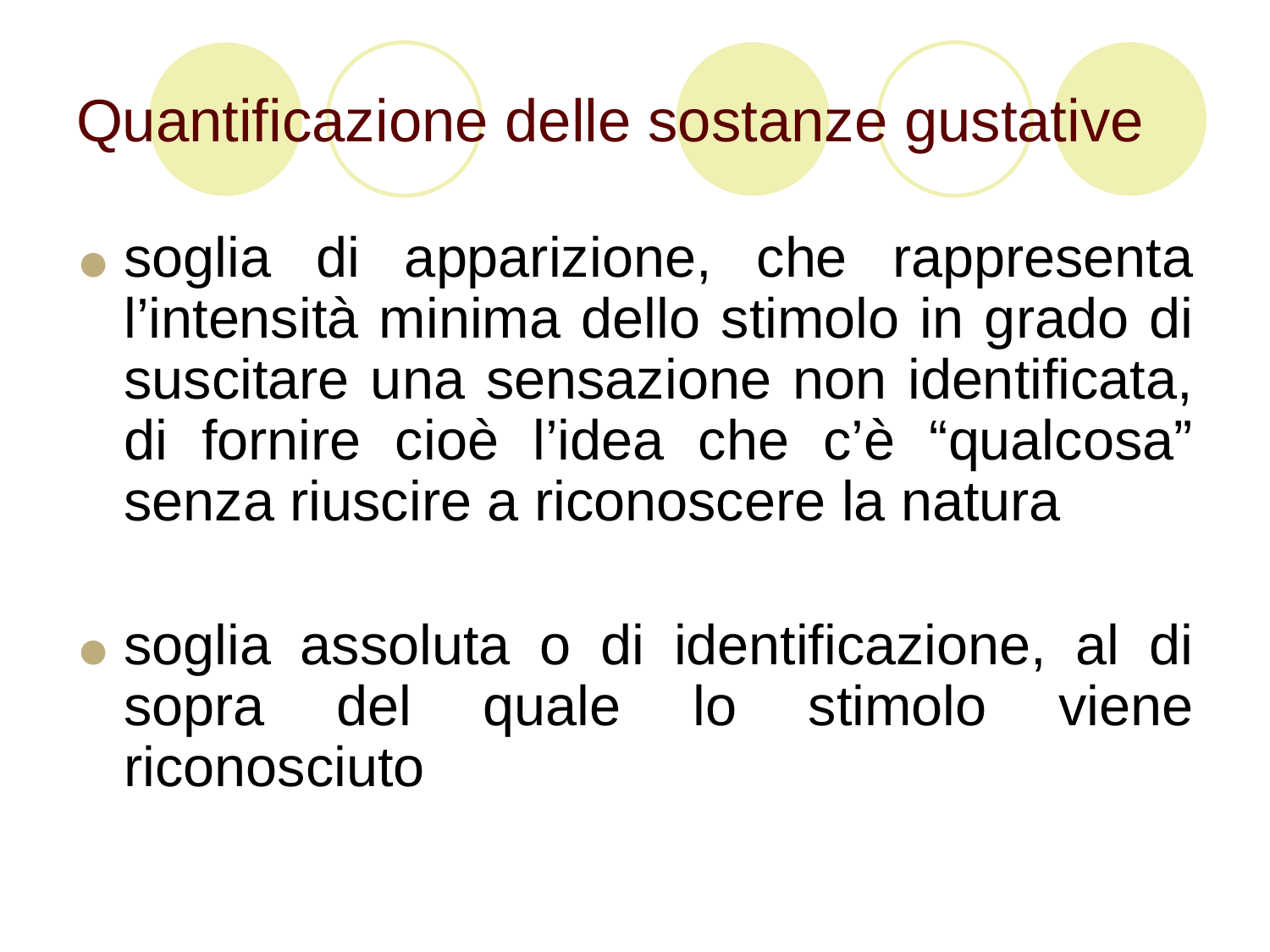

# Quantificazione delle sostanze gustative
soglia di apparizione, che rappresenta l’intensità minima dello stimolo in grado di suscitare una sensazione non identificata, di fornire cioè l’idea che c’è “qualcosa” senza riuscire a riconoscere la natura

soglia assoluta o di identificazione, al di sopra del quale lo stimolo viene riconosciuto